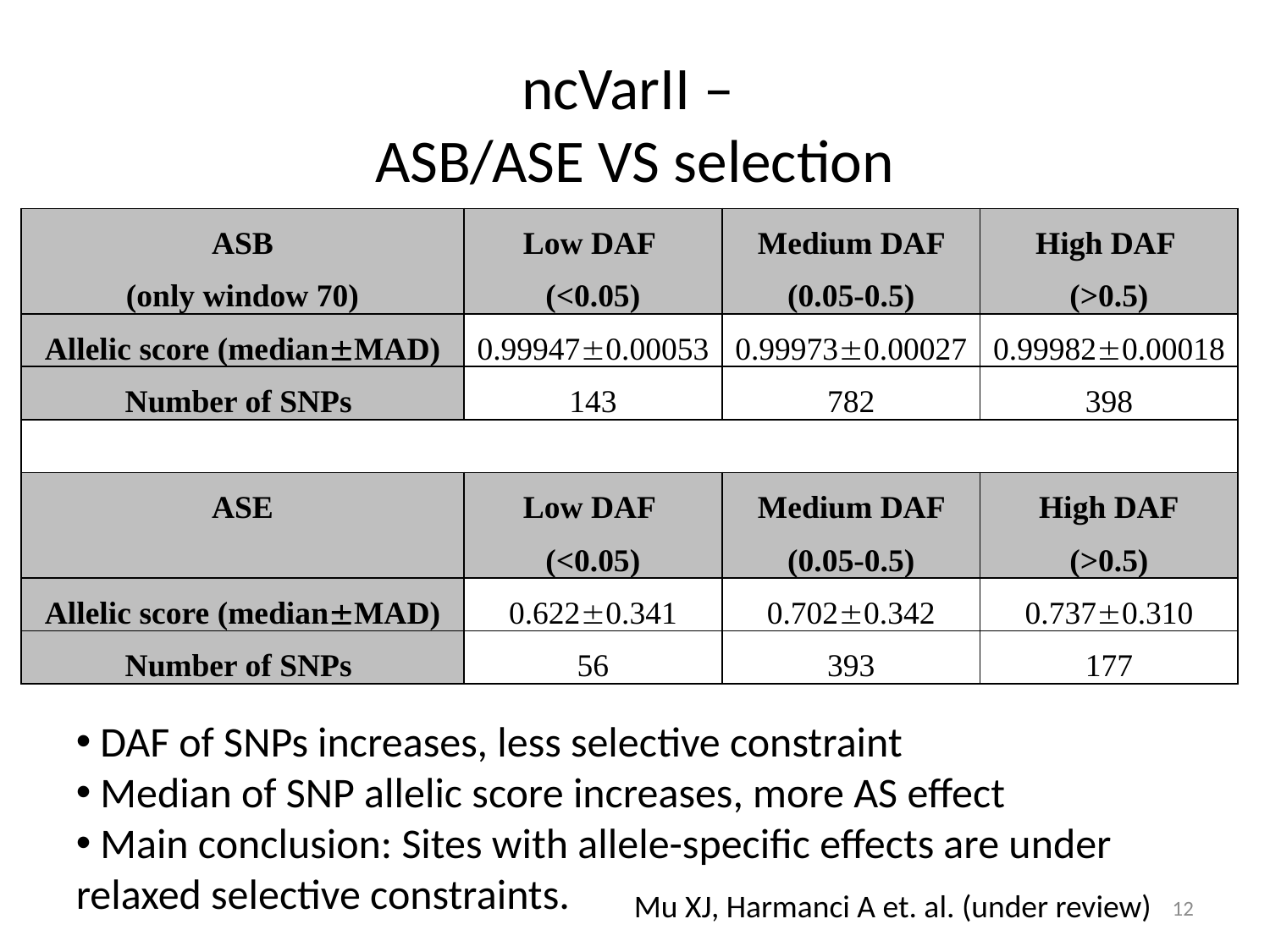

# ncVarII – ASB/ASE VS selection
| ASB (only window 70) | Low DAF (<0.05) | Medium DAF (0.05-0.5) | High DAF (>0.5) |
| --- | --- | --- | --- |
| Allelic score (median±MAD) | 0.99947±0.00053 | 0.99973±0.00027 | 0.99982±0.00018 |
| Number of SNPs | 143 | 782 | 398 |
|  |  |  |  |
| ASE | Low DAF (<0.05) | Medium DAF (0.05-0.5) | High DAF (>0.5) |
| Allelic score (median±MAD) | 0.622±0.341 | 0.702±0.342 | 0.737±0.310 |
| Number of SNPs | 56 | 393 | 177 |

 DAF of SNPs increases, less selective constraint
 Median of SNP allelic score increases, more AS effect
 Main conclusion: Sites with allele-specific effects are under relaxed selective constraints.
Mu XJ, Harmanci A et. al. (under review)
12